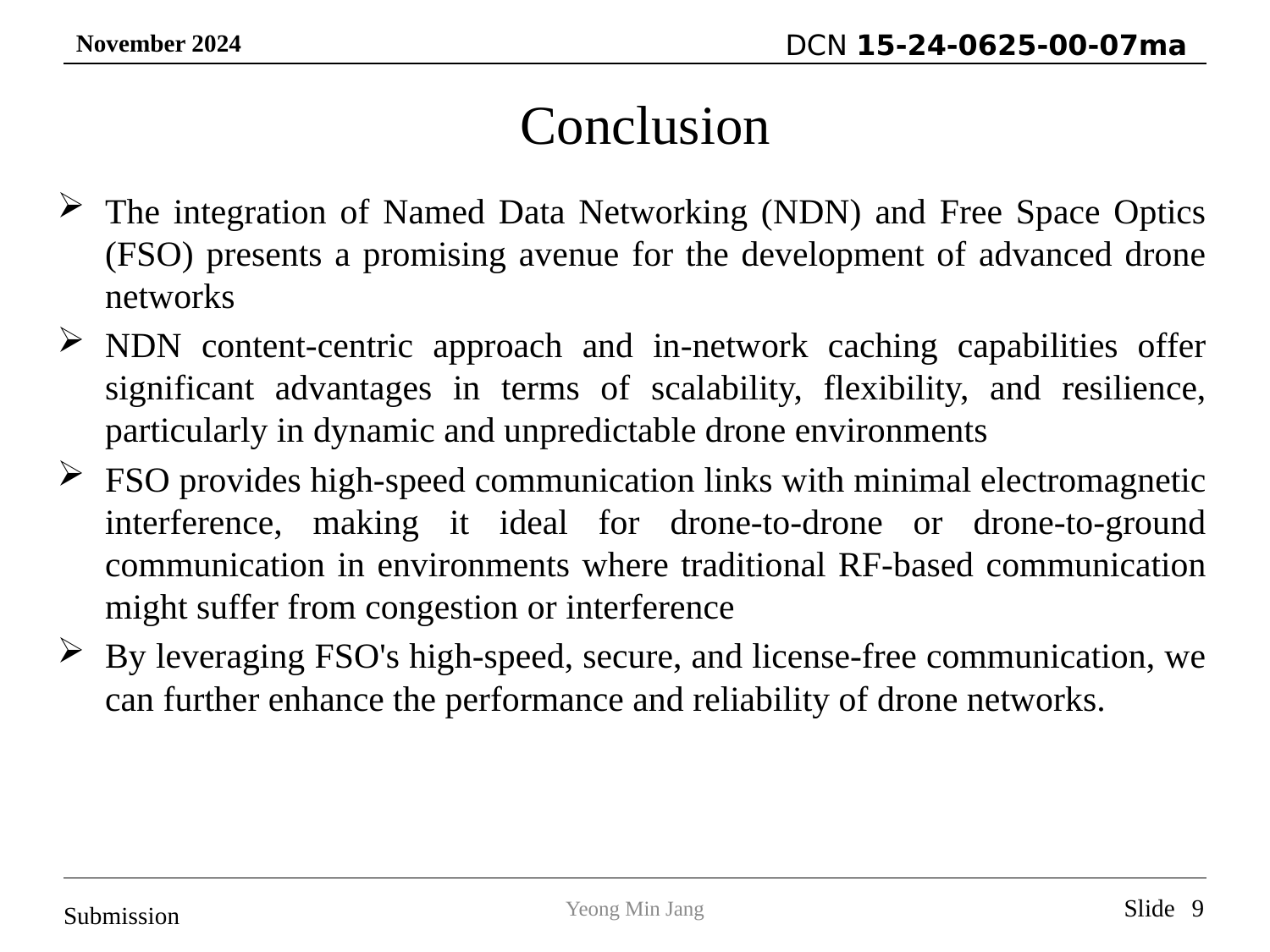

# Conclusion
The integration of Named Data Networking (NDN) and Free Space Optics (FSO) presents a promising avenue for the development of advanced drone networks
NDN content-centric approach and in-network caching capabilities offer significant advantages in terms of scalability, flexibility, and resilience, particularly in dynamic and unpredictable drone environments
FSO provides high-speed communication links with minimal electromagnetic interference, making it ideal for drone-to-drone or drone-to-ground communication in environments where traditional RF-based communication might suffer from congestion or interference
By leveraging FSO's high-speed, secure, and license-free communication, we can further enhance the performance and reliability of drone networks.